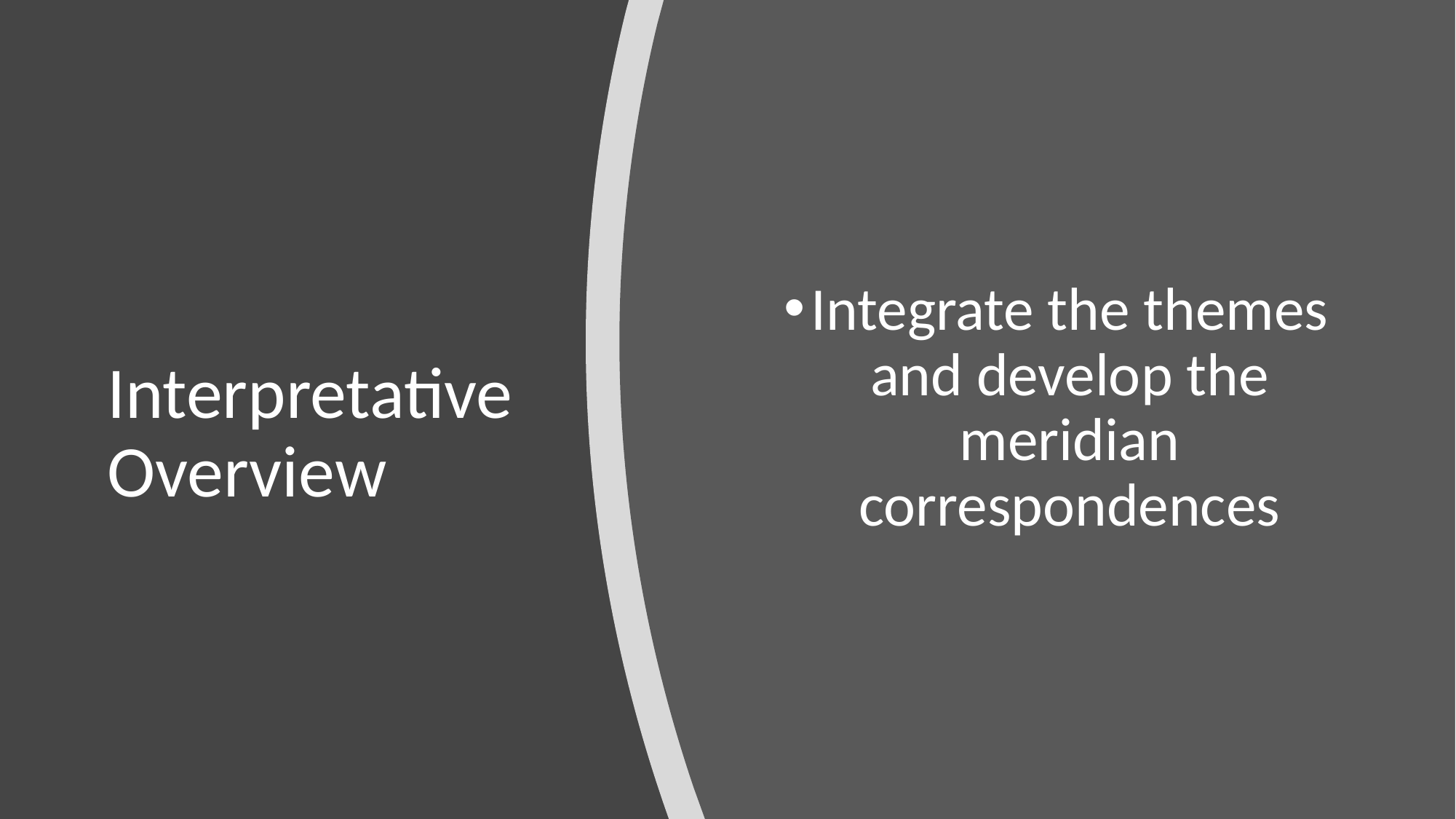

Integrate the themes and develop the meridian correspondences

# Interpretative Overview